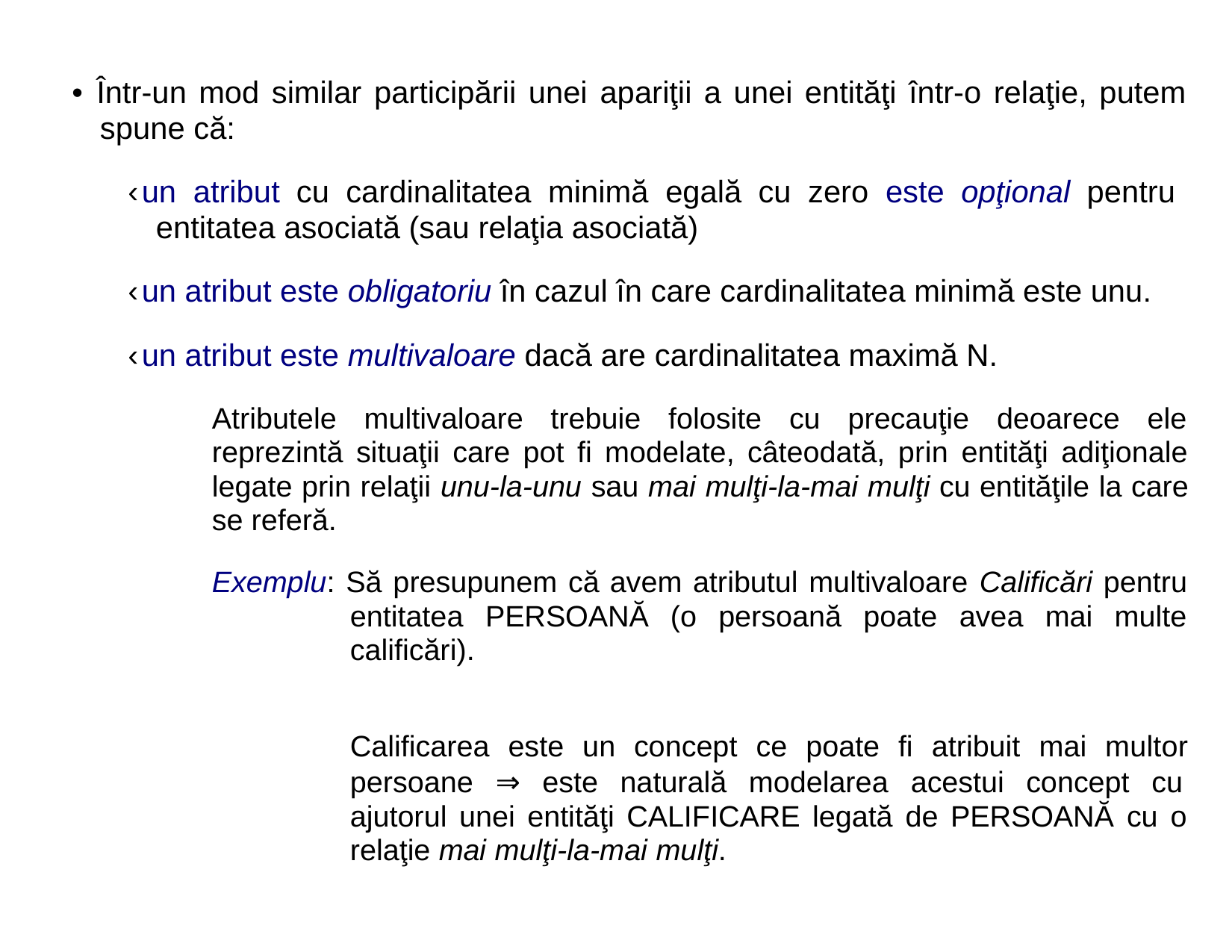

• Într-un mod similar participării unei apariţii a unei entităţi într-o relaţie, putem
spune că:
‹un atribut cu cardinalitatea minimă egală cu zero este opţional pentru
entitatea asociată (sau relaţia asociată)
‹un atribut este obligatoriu în cazul în care cardinalitatea minimă este unu.
‹un atribut este multivaloare dacă are cardinalitatea maximă N.
Atributele multivaloare trebuie folosite cu precauţie deoarece ele
reprezintă situaţii care pot fi modelate, câteodată, prin entităţi adiţionale
legate prin relaţii unu-la-unu sau mai mulţi-la-mai mulţi cu entităţile la care
se referă.
Exemplu: Să presupunem că avem atributul multivaloare Calificări pentru
entitatea PERSOANĂ (o persoană poate avea mai multe
calificări).
Calificarea este un concept ce poate fi atribuit mai multor
persoane ⇒ este naturală modelarea acestui concept cu
ajutorul unei entităţi CALIFICARE legată de PERSOANĂ cu o
relaţie mai mulţi-la-mai mulţi.